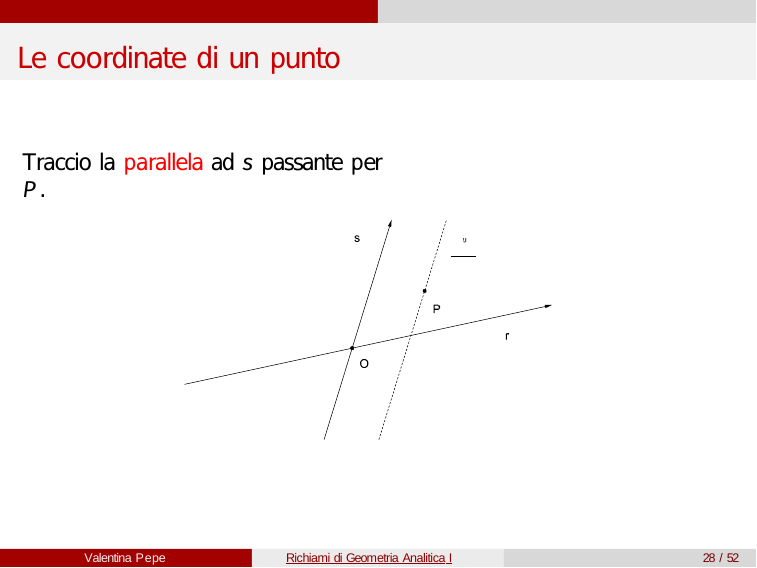

# Le coordinate di un punto
Traccio la parallela ad s passante per P.

Valentina Pepe
Richiami di Geometria Analitica I
28 / 52